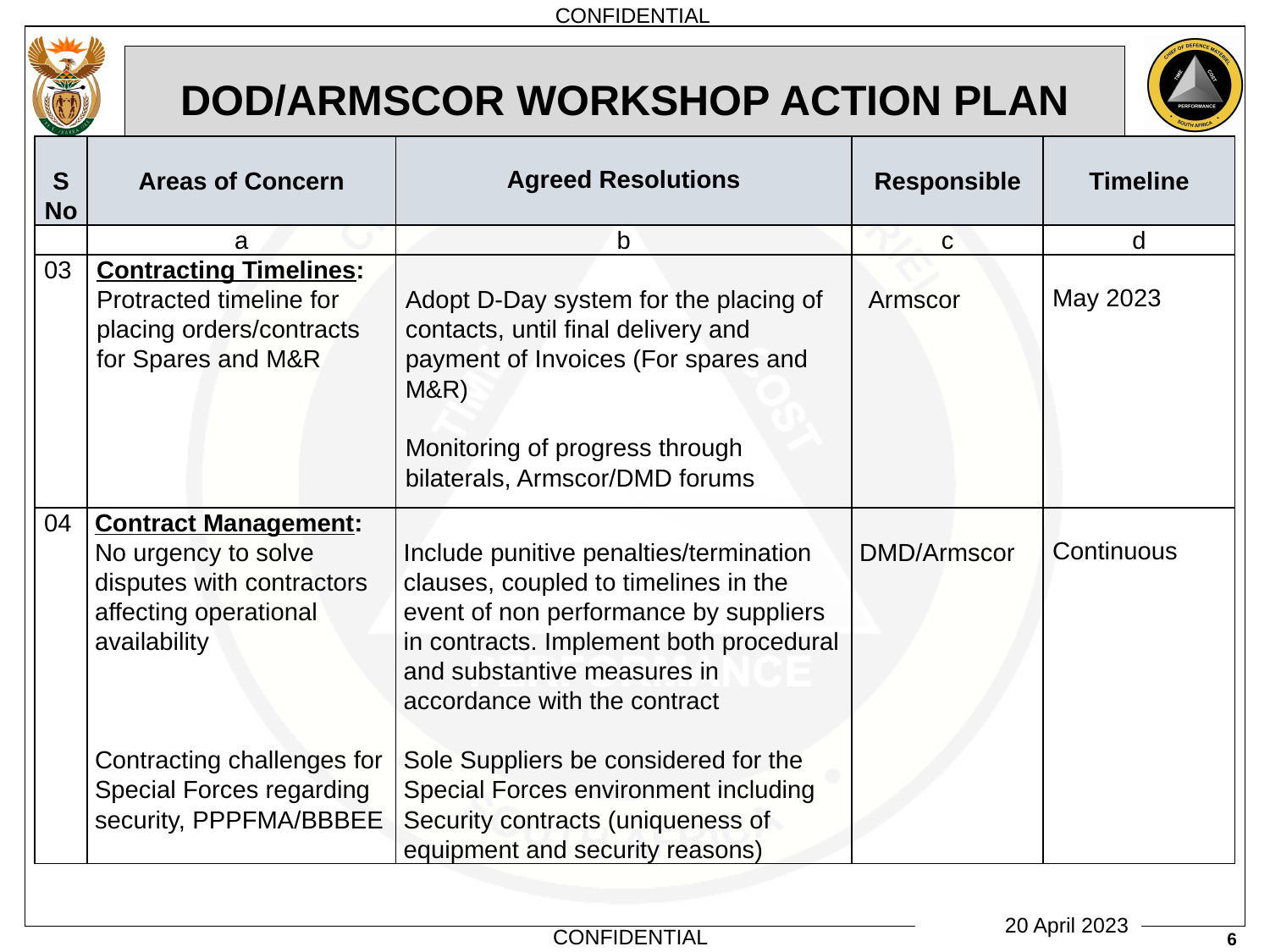

# DOD/ARMSCOR WORKSHOP ACTION PLAN
| S No | Areas of Concern | Agreed Resolutions | Responsible | Timeline |
| --- | --- | --- | --- | --- |
|  | a | b | c | d |
| 03 | Contracting Timelines: Protracted timeline for placing orders/contracts for Spares and M&R | Adopt D-Day system for the placing of contacts, until final delivery and payment of Invoices (For spares and M&R) Monitoring of progress through bilaterals, Armscor/DMD forums | Armscor | May 2023 |
| 04 | Contract Management: No urgency to solve disputes with contractors affecting operational availability   Contracting challenges for Special Forces regarding security, PPPFMA/BBBEE | Include punitive penalties/termination clauses, coupled to timelines in the event of non performance by suppliers in contracts. Implement both procedural and substantive measures in accordance with the contract Sole Suppliers be considered for the Special Forces environment including Security contracts (uniqueness of equipment and security reasons) | DMD/Armscor | Continuous |
6